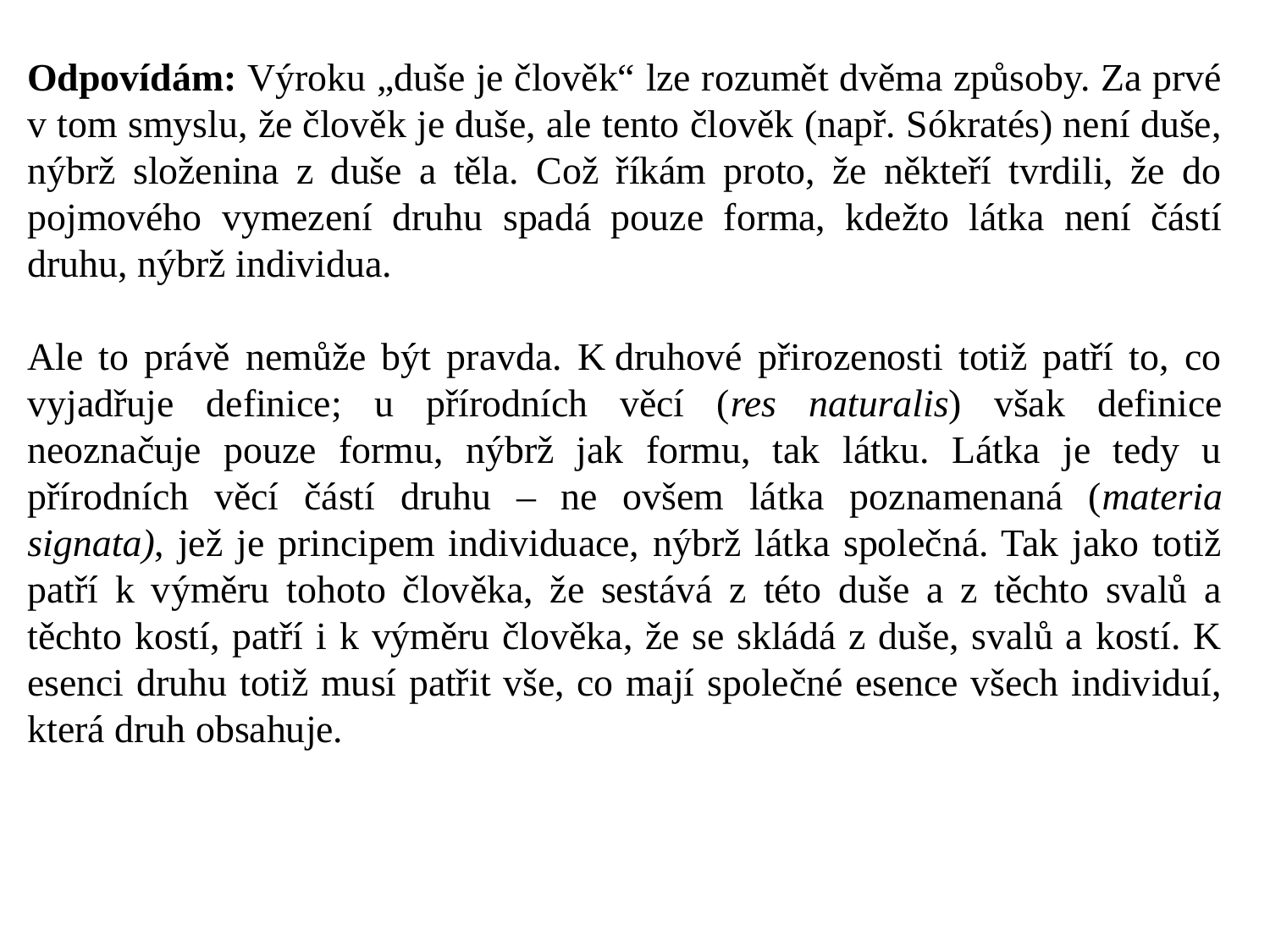

Odpovídám: Výroku „duše je člověk“ lze rozumět dvěma způsoby. Za prvé v tom smyslu, že člověk je duše, ale tento člověk (např. Sókratés) není duše, nýbrž složenina z duše a těla. Což říkám proto, že někteří tvrdili, že do pojmového vymezení druhu spadá pouze forma, kdežto látka není částí druhu, nýbrž individua.

Ale to právě nemůže být pravda. K druhové přirozenosti totiž patří to, co vyjadřuje definice; u přírodních věcí (res naturalis) však definice neoznačuje pouze formu, nýbrž jak formu, tak látku. Látka je tedy u přírodních věcí částí druhu – ne ovšem látka poznamenaná (materia signata), jež je principem individuace, nýbrž látka společná. Tak jako totiž patří k výměru tohoto člověka, že sestává z této duše a z těchto svalů a těchto kostí, patří i k výměru člověka, že se skládá z duše, svalů a kostí. K esenci druhu totiž musí patřit vše, co mají společné esence všech individuí, která druh obsahuje.